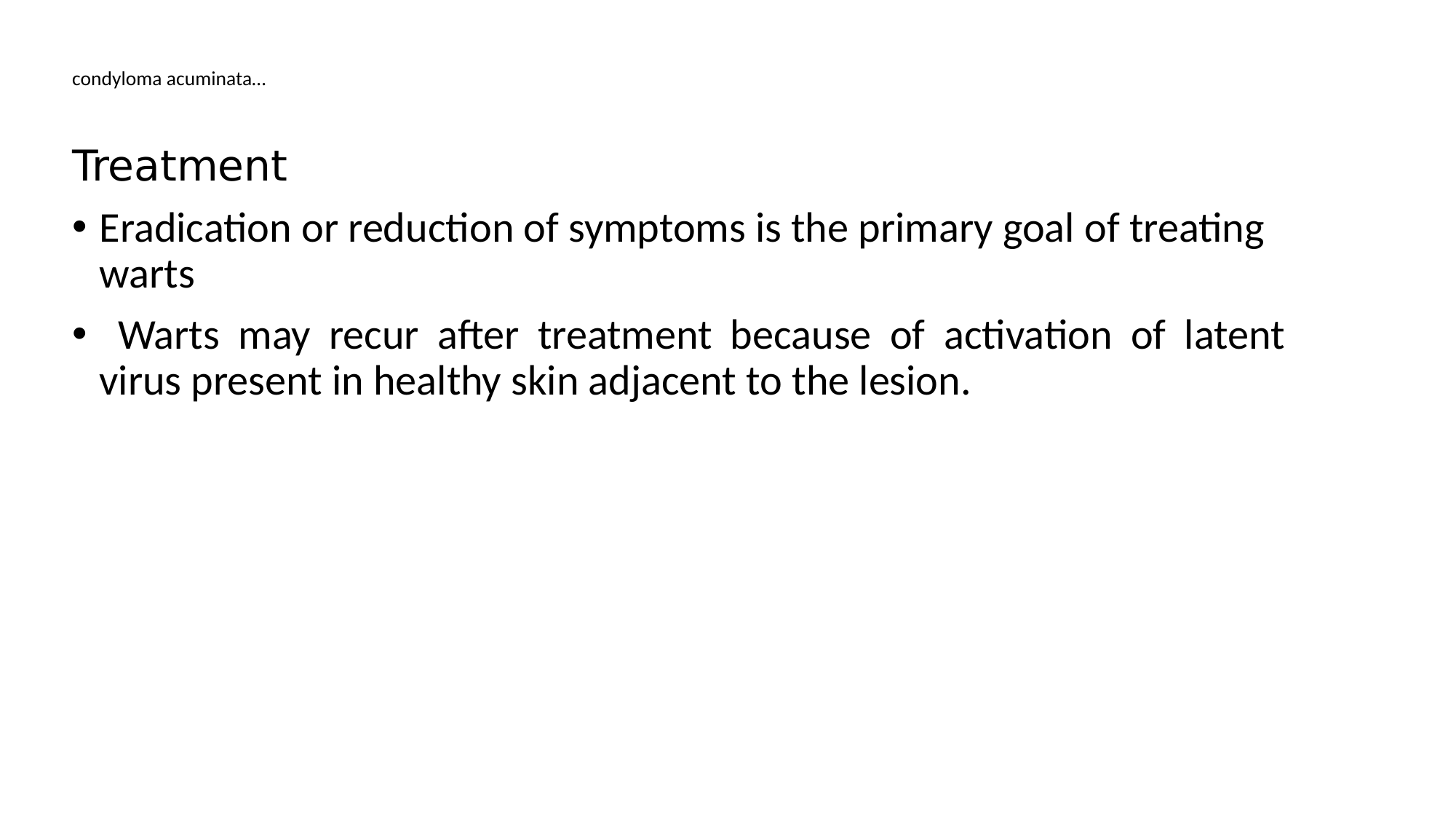

# condyloma acuminata…
Treatment
Eradication or reduction of symptoms is the primary goal of treating warts
 Warts may recur after treatment because of activation of latent virus present in healthy skin adjacent to the lesion.